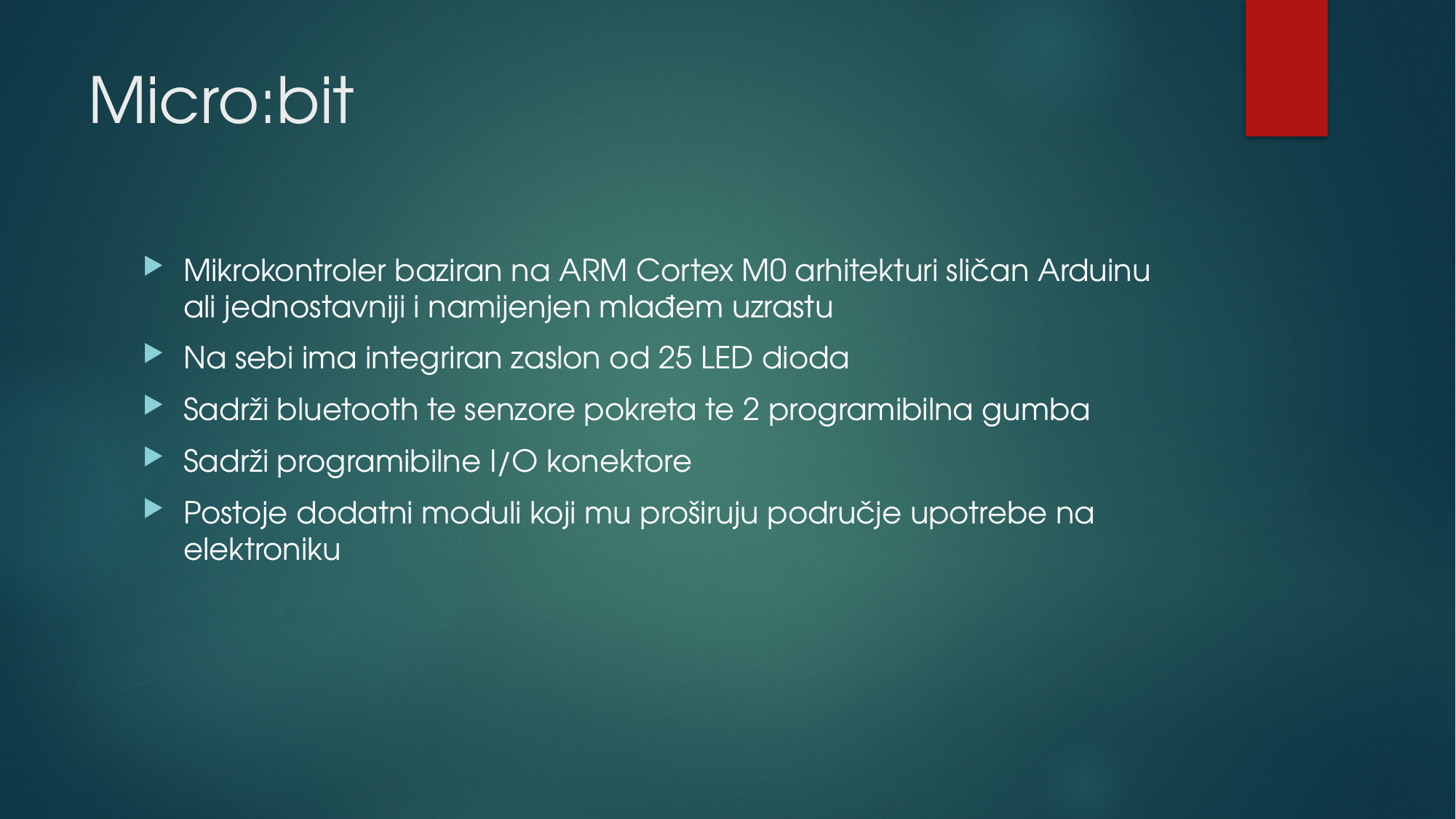

# Micro:bit
Mikrokontroler baziran na ARM Cortex M0 arhitekturi sličan Arduinu ali jednostavniji i namijenjen mlađem uzrastu
Na sebi ima integriran zaslon od 25 LED dioda
Sadrži bluetooth te senzore pokreta te 2 programibilna gumba
Sadrži programibilne I/O konektore
Postoje dodatni moduli koji mu proširuju područje upotrebe na elektroniku